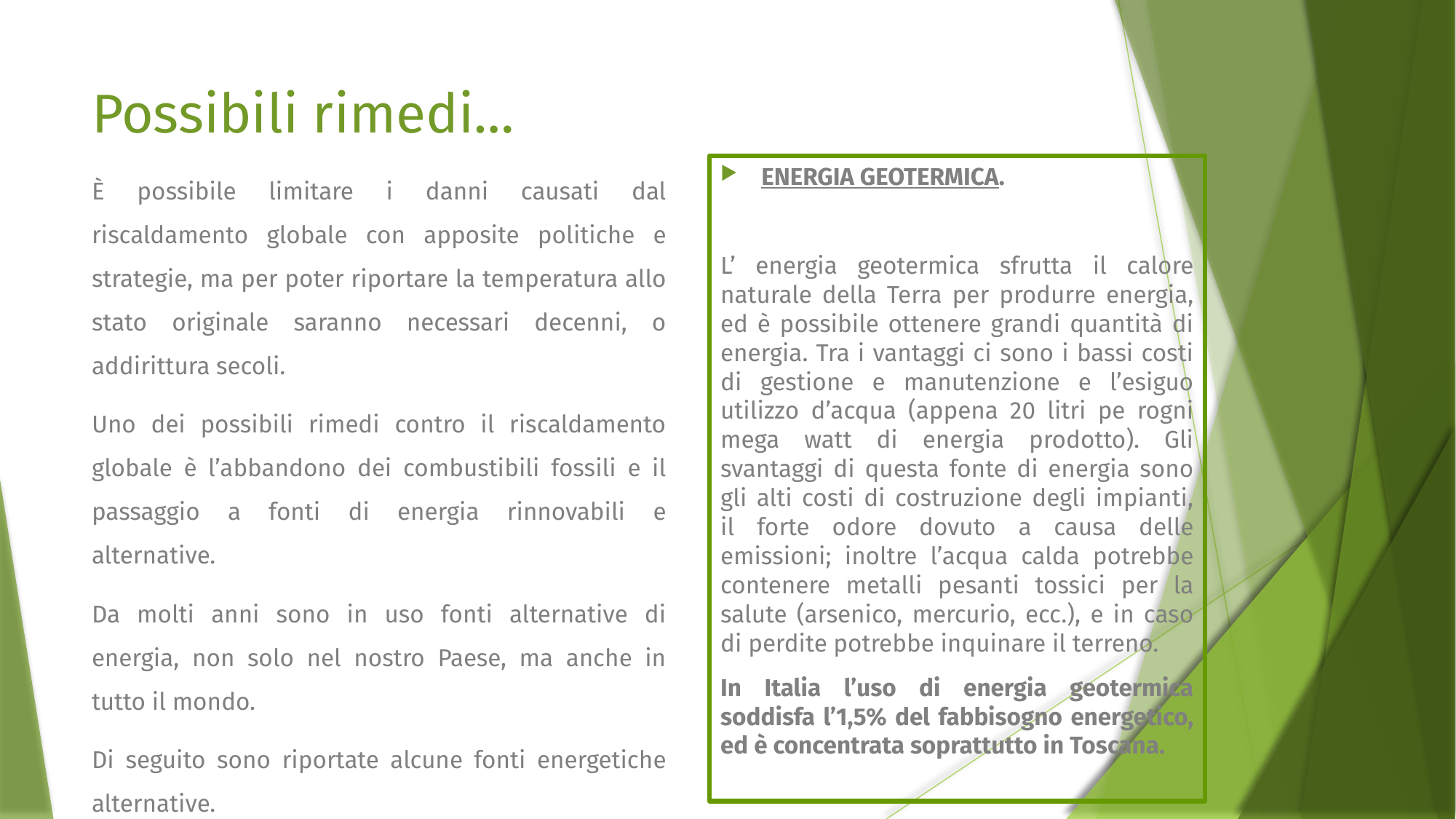

# Possibili rimedi…
È possibile limitare i danni causati dal riscaldamento globale con apposite politiche e strategie, ma per poter riportare la temperatura allo stato originale saranno necessari decenni, o addirittura secoli.
Uno dei possibili rimedi contro il riscaldamento globale è l’abbandono dei combustibili fossili e il passaggio a fonti di energia rinnovabili e alternative.
Da molti anni sono in uso fonti alternative di energia, non solo nel nostro Paese, ma anche in tutto il mondo.
Di seguito sono riportate alcune fonti energetiche alternative.
ENERGIA GEOTERMICA.

L’ energia geotermica sfrutta il calore naturale della Terra per produrre energia, ed è possibile ottenere grandi quantità di energia. Tra i vantaggi ci sono i bassi costi di gestione e manutenzione e l’esiguo utilizzo d’acqua (appena 20 litri pe rogni mega watt di energia prodotto). Gli svantaggi di questa fonte di energia sono gli alti costi di costruzione degli impianti, il forte odore dovuto a causa delle emissioni; inoltre l’acqua calda potrebbe contenere metalli pesanti tossici per la salute (arsenico, mercurio, ecc.), e in caso di perdite potrebbe inquinare il terreno.
In Italia l’uso di energia geotermica soddisfa l’1,5% del fabbisogno energetico, ed è concentrata soprattutto in Toscana.